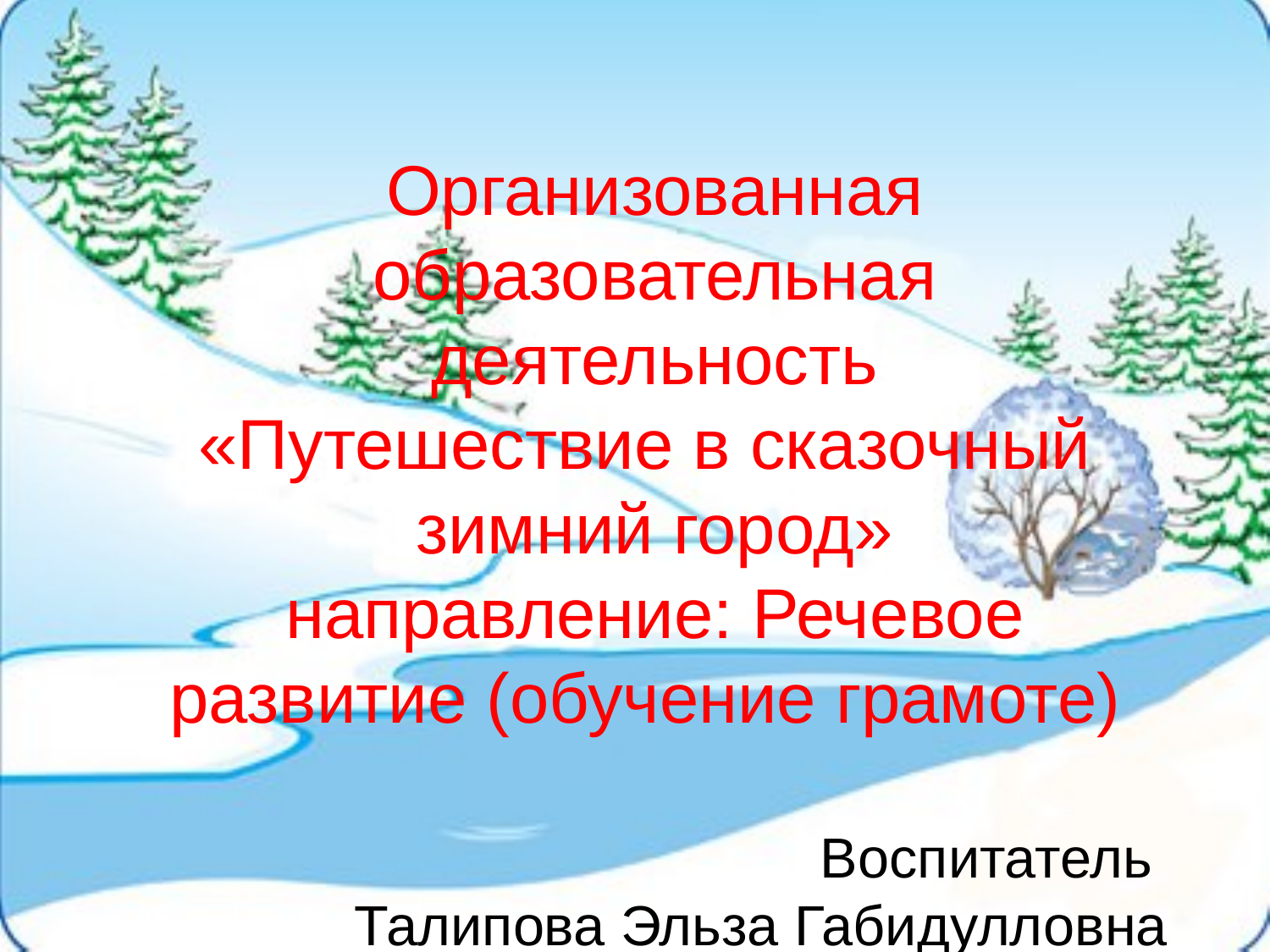

Организованная образовательная деятельность
«Путешествие в сказочный
зимний город»
направление: Речевое развитие (обучение грамоте)

Воспитатель
Талипова Эльза Габидулловна